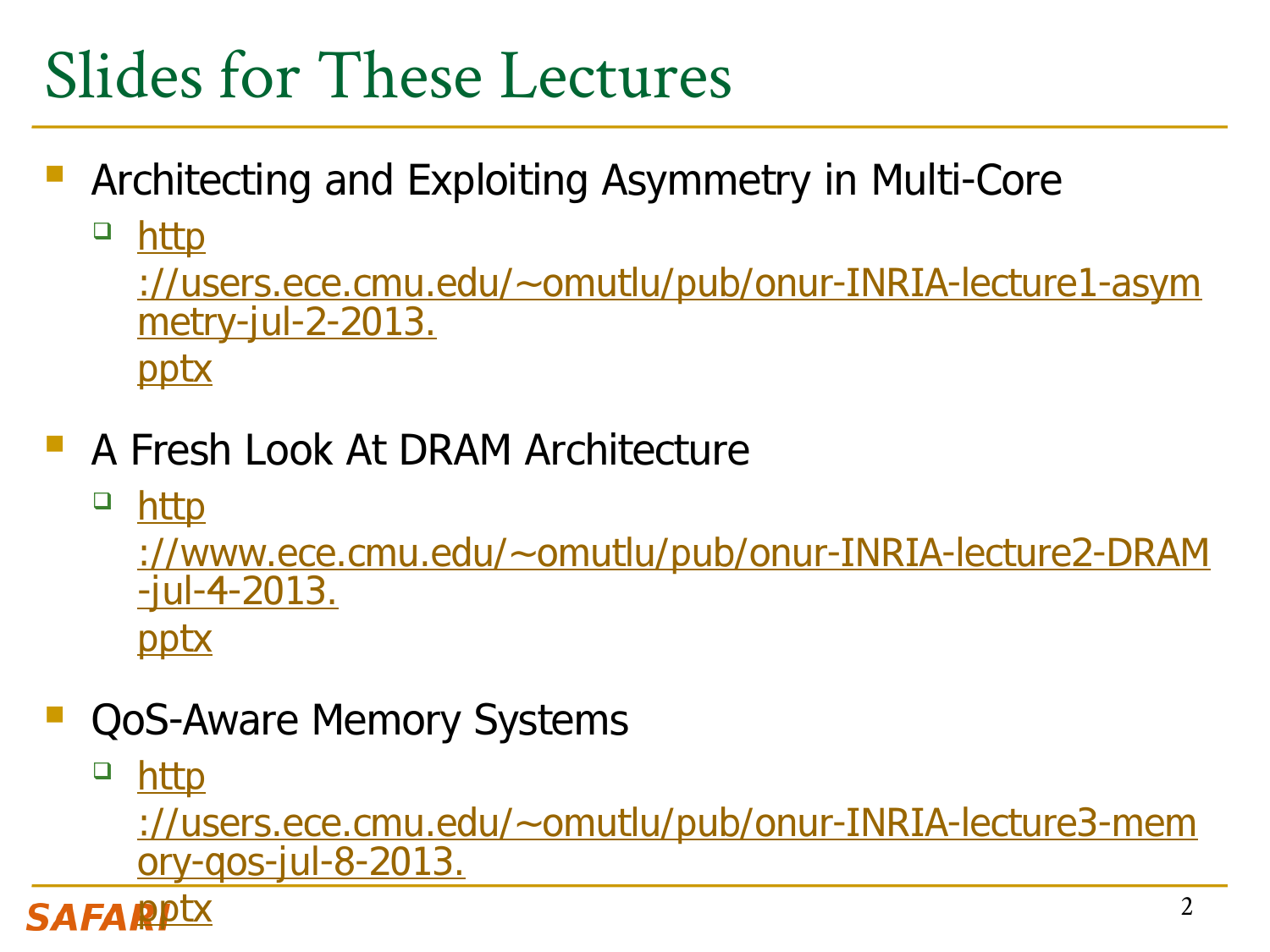

# Slides for These Lectures
Architecting and Exploiting Asymmetry in Multi-Core
http://users.ece.cmu.edu/~omutlu/pub/onur-INRIA-lecture1-asymmetry-jul-2-2013.pptx

A Fresh Look At DRAM Architecture
http://www.ece.cmu.edu/~omutlu/pub/onur-INRIA-lecture2-DRAM-jul-4-2013.pptx

QoS-Aware Memory Systems
http://users.ece.cmu.edu/~omutlu/pub/onur-INRIA-lecture3-memory-qos-jul-8-2013.pptx

QoS-Aware Memory Systems and Waste Management
http://users.ece.cmu.edu/~omutlu/pub/onur-INRIA-lecture4-memory-qos-and-waste-management-jul-9-2013.pptx

2